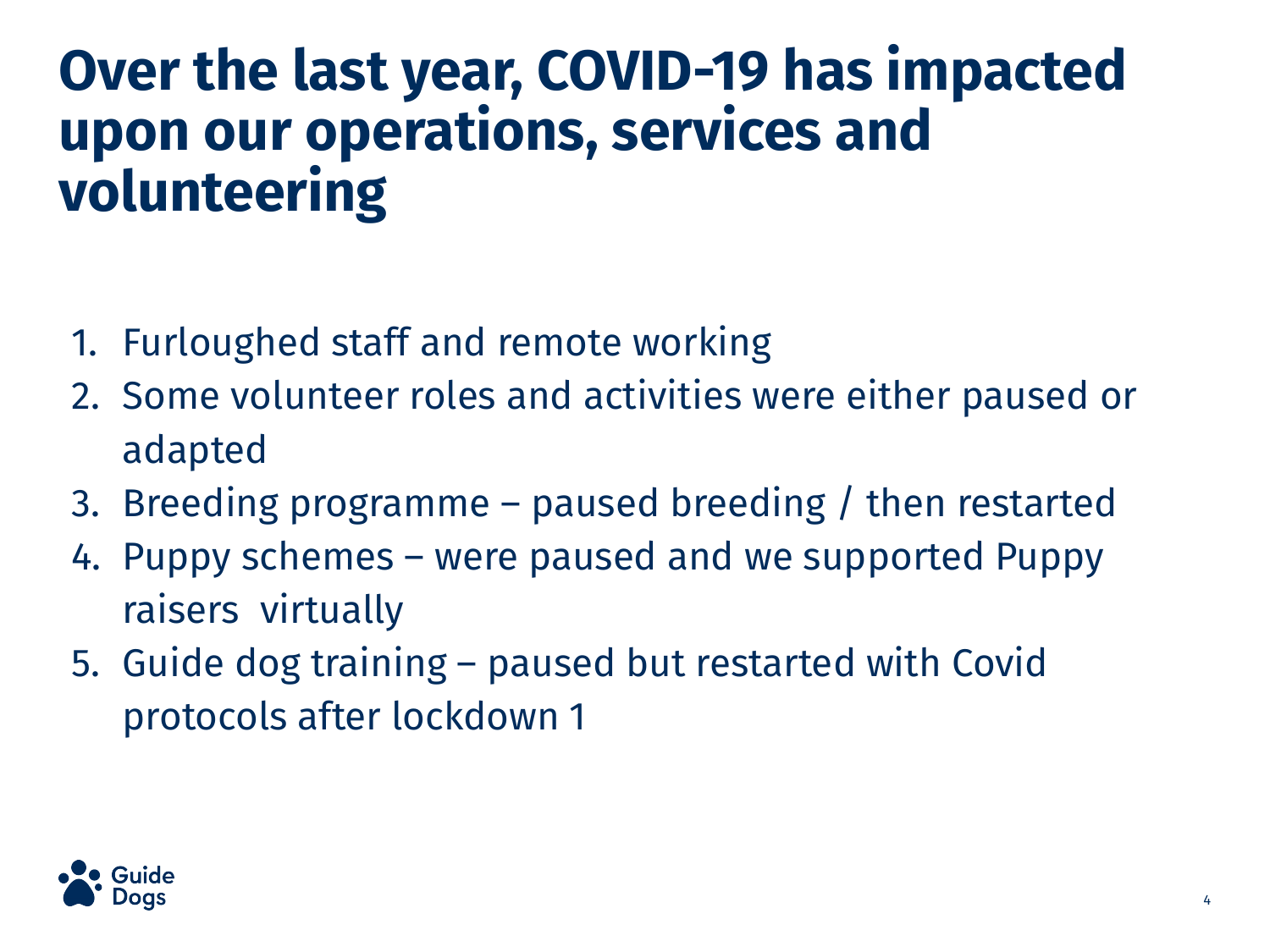

Over the last year, COVID-19 has impacted upon our operations, services and volunteering

Furloughed staff and remote working
Some volunteer roles and activities were either paused or adapted
Breeding programme – paused breeding / then restarted
Puppy schemes – were paused and we supported Puppy raisers  virtually
Guide dog training – paused but restarted with Covid protocols after lockdown 1

4